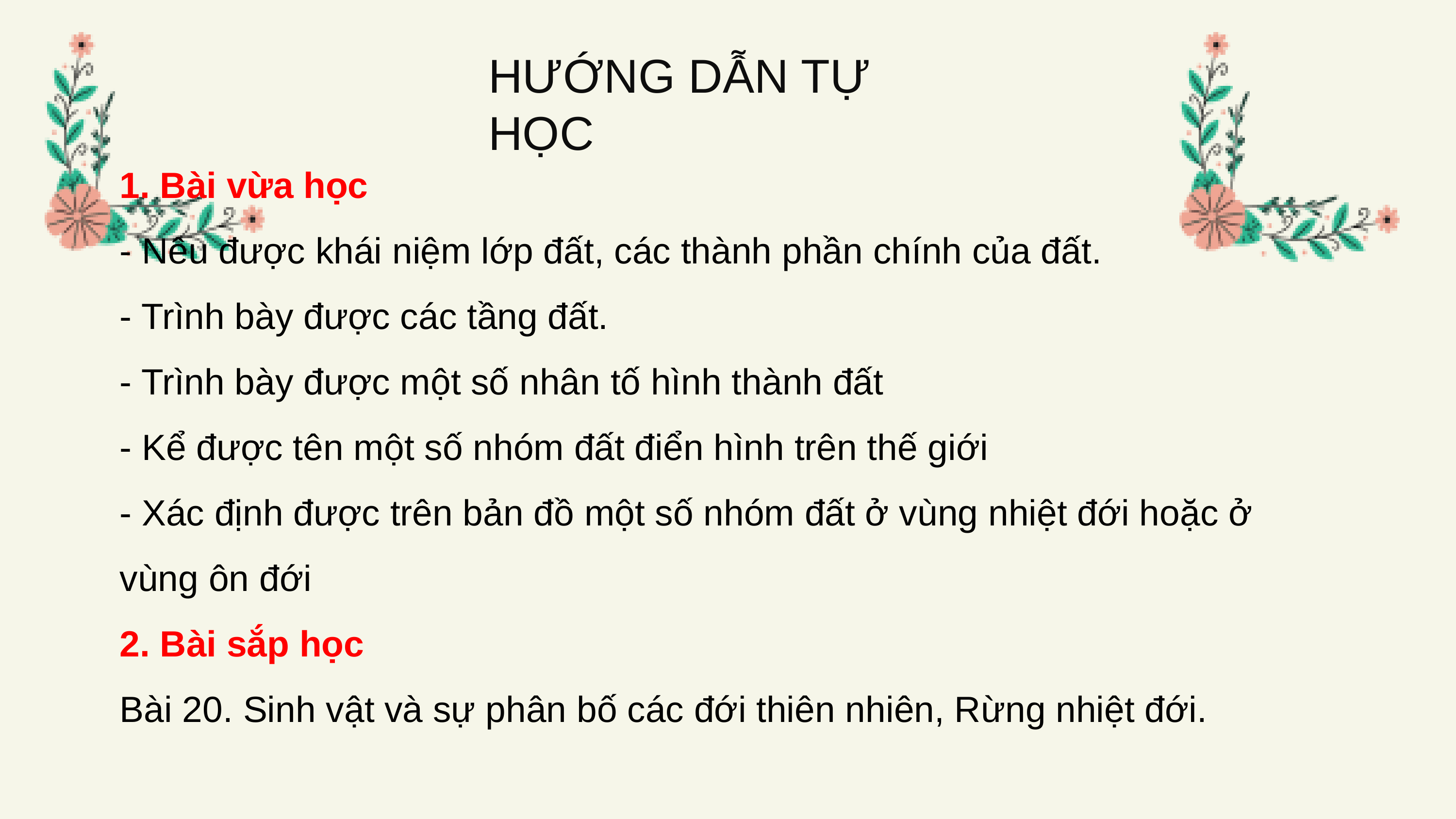

HƯỚNG DẪN TỰ HỌC
1. Bài vừa học
- Nêu được khái niệm lớp đất, các thành phần chính của đất.
- Trình bày được các tầng đất.
- Trình bày được một số nhân tố hình thành đất
- Kể được tên một số nhóm đất điển hình trên thế giới
- Xác định được trên bản đồ một số nhóm đất ở vùng nhiệt đới hoặc ở vùng ôn đới
2. Bài sắp học
Bài 20. Sinh vật và sự phân bố các đới thiên nhiên, Rừng nhiệt đới.